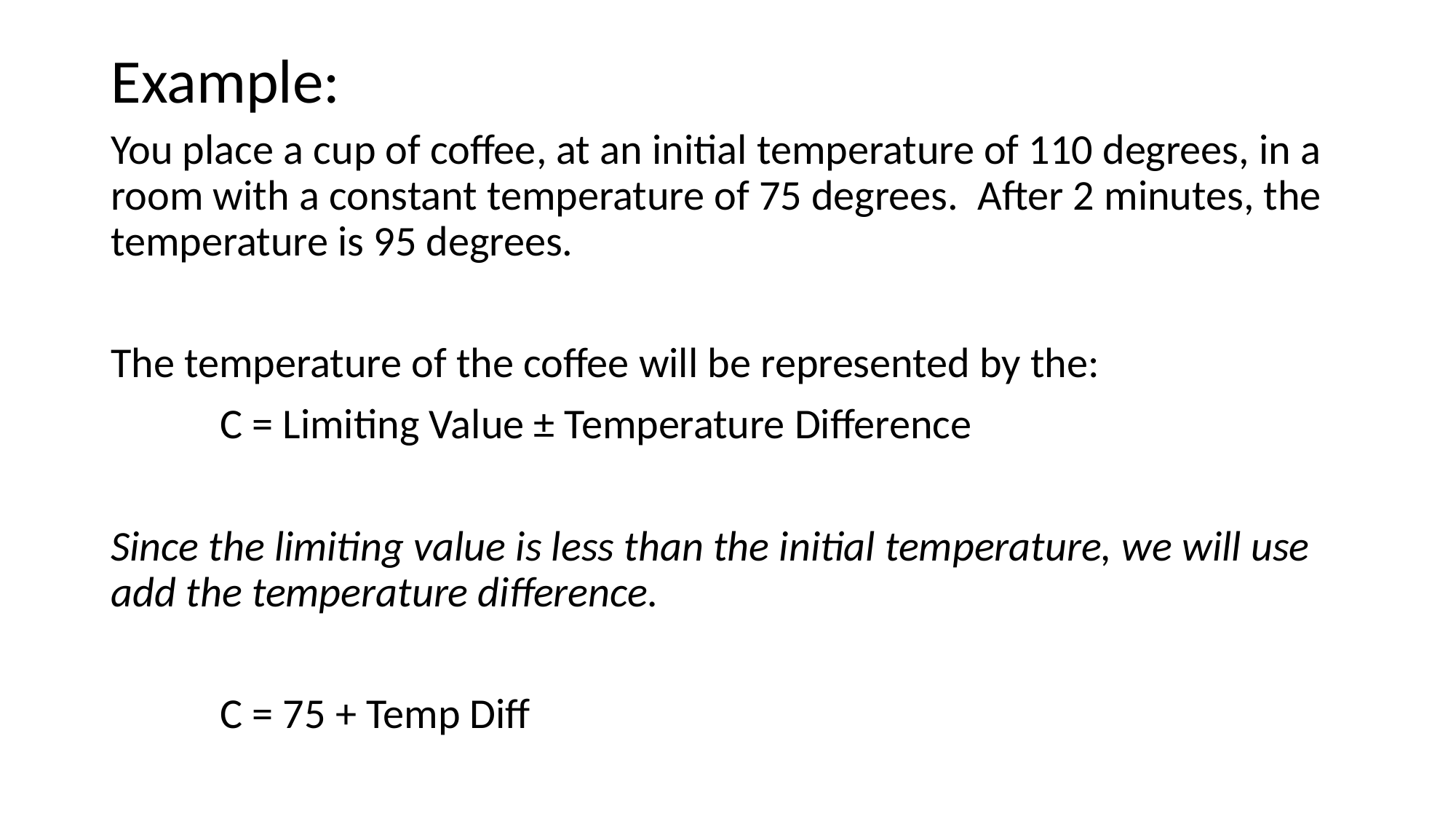

# Example:
You place a cup of coffee, at an initial temperature of 110 degrees, in a room with a constant temperature of 75 degrees.  After 2 minutes, the temperature is 95 degrees.

The temperature of the coffee will be represented by the:
	C = Limiting Value ± Temperature Difference

Since the limiting value is less than the initial temperature, we will use add the temperature difference.

	C = 75 + Temp Diff